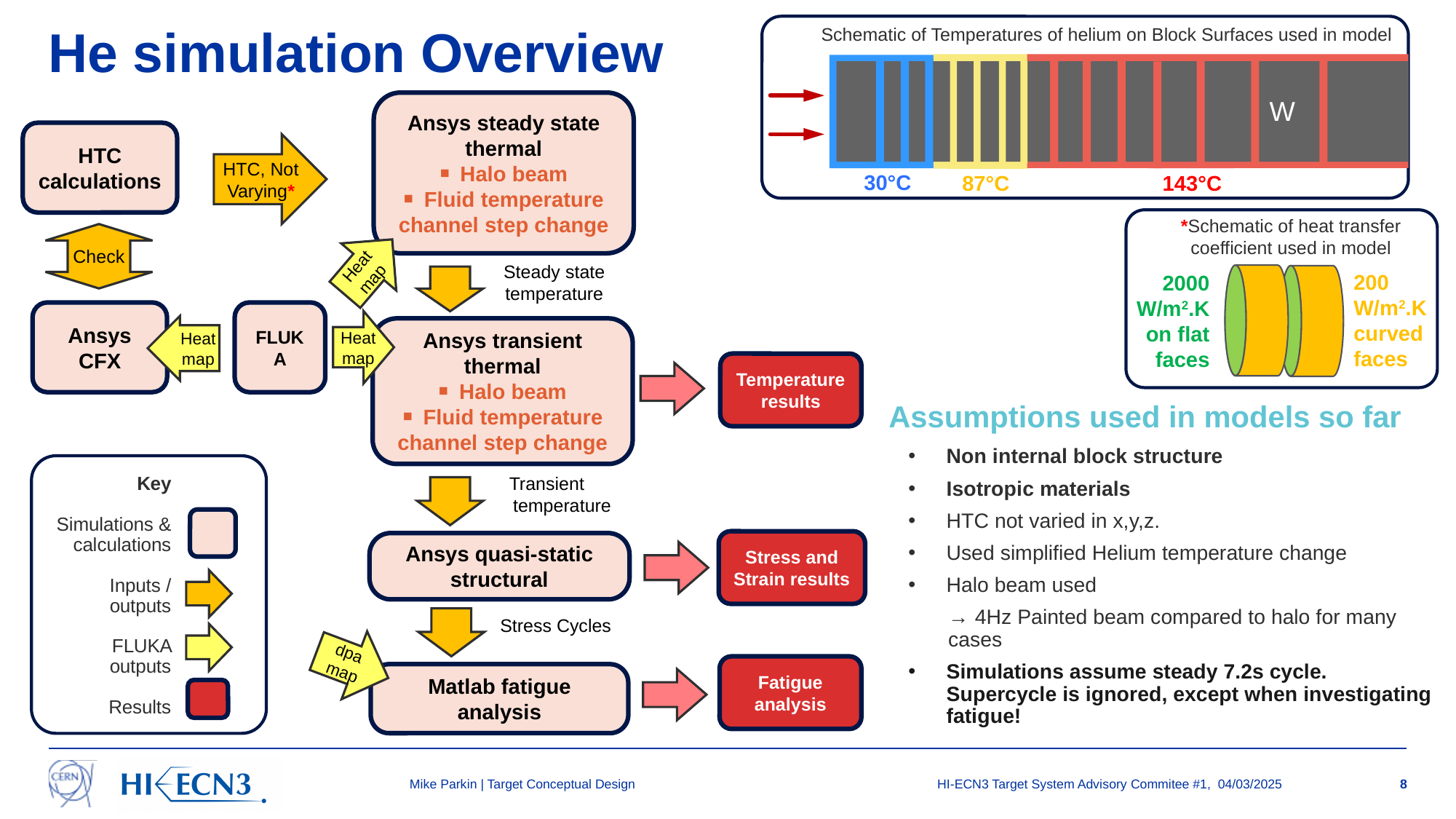

Schematic of Temperatures of helium on Block Surfaces used in model

			   W

30°C
87°C
143°C
# He simulation Overview
Ansys steady state thermal
￭ Halo beam
￭ Fluid temperature channel step change
HTC calculations
HTC, Not Varying*

*Schematic of heat transfer coefficient used in model

200 W/m2.K curved faces
2000
W/m2.K on flat faces
Check
Heat map
                                         Steady state
                                         temperature
Ansys CFX
FLUKA
Heat map
Heat map
Ansys transient thermal
￭ Halo beam
￭ Fluid temperature channel step change
Temperature
results

| Baseline beam parameters of BDF target operation |  |  |
| --- | --- | --- |
| Proton momentum | GeV | 400 |
| Beam intensity | p+ / spill | 4×1013 |
| Facility intensity | p+/year | 4×1019 |
| Spill duration | s | 1 |
| Cycle length | s | 7.2 |
| Beam dilution pattern | - | Circular |
| Beam sweep structure | Turns/pulse | 4 |
| Dilution radius | mm | 50 |
| Beam sigma | mm | 8 |
| Average beam power | kW | 356 |
| Average beam deposited in target | kW | 305 |
| Average beam power during spill | MW | 2.3 |
Assumptions used in models so far
Non internal block structure
Isotropic materials
HTC not varied in x,y,z.
Used simplified Helium temperature change
Halo beam used
→ 4Hz Painted beam compared to halo for many cases
Simulations assume steady 7.2s cycle. Supercycle is ignored, except when investigating fatigue!

Key
Simulations & calculations
Inputs / outputs
FLUKA outputs
Results

                                       Transient
                                            temperature
Stress and Strain results
Ansys quasi-static structural

                                         Stress Cycles

dpa map
Fatigue analysis

Matlab fatigue analysis
Mike Parkin | Target Conceptual Design
HI-ECN3 Target System Advisory Commitee #1,  04/03/2025
8